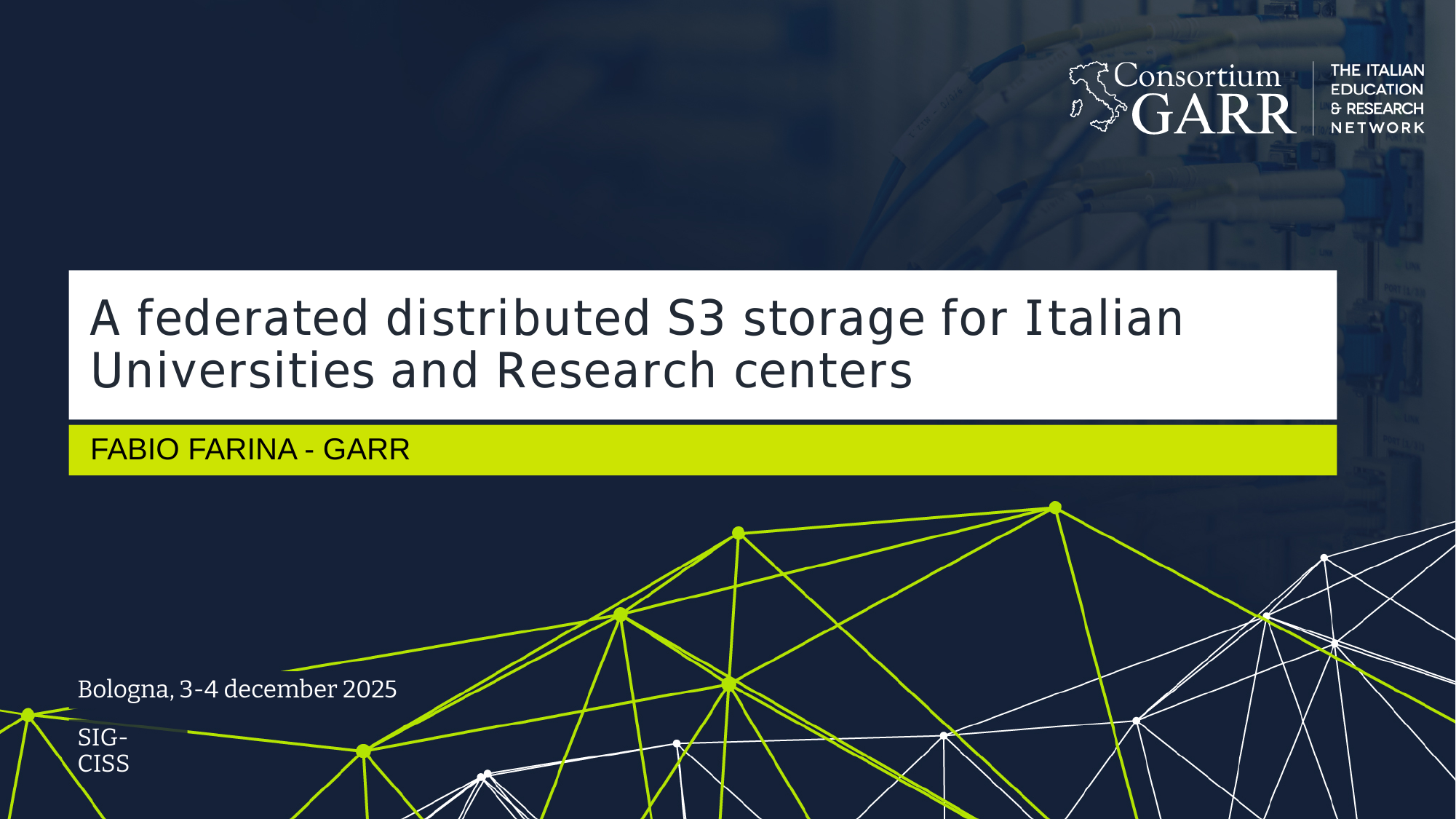

# A federated distributed S3 storage for Italian Universities and Research centers
Fabio Farina - GARR
Bologna, 3-4 december 2025
SIG-CISS